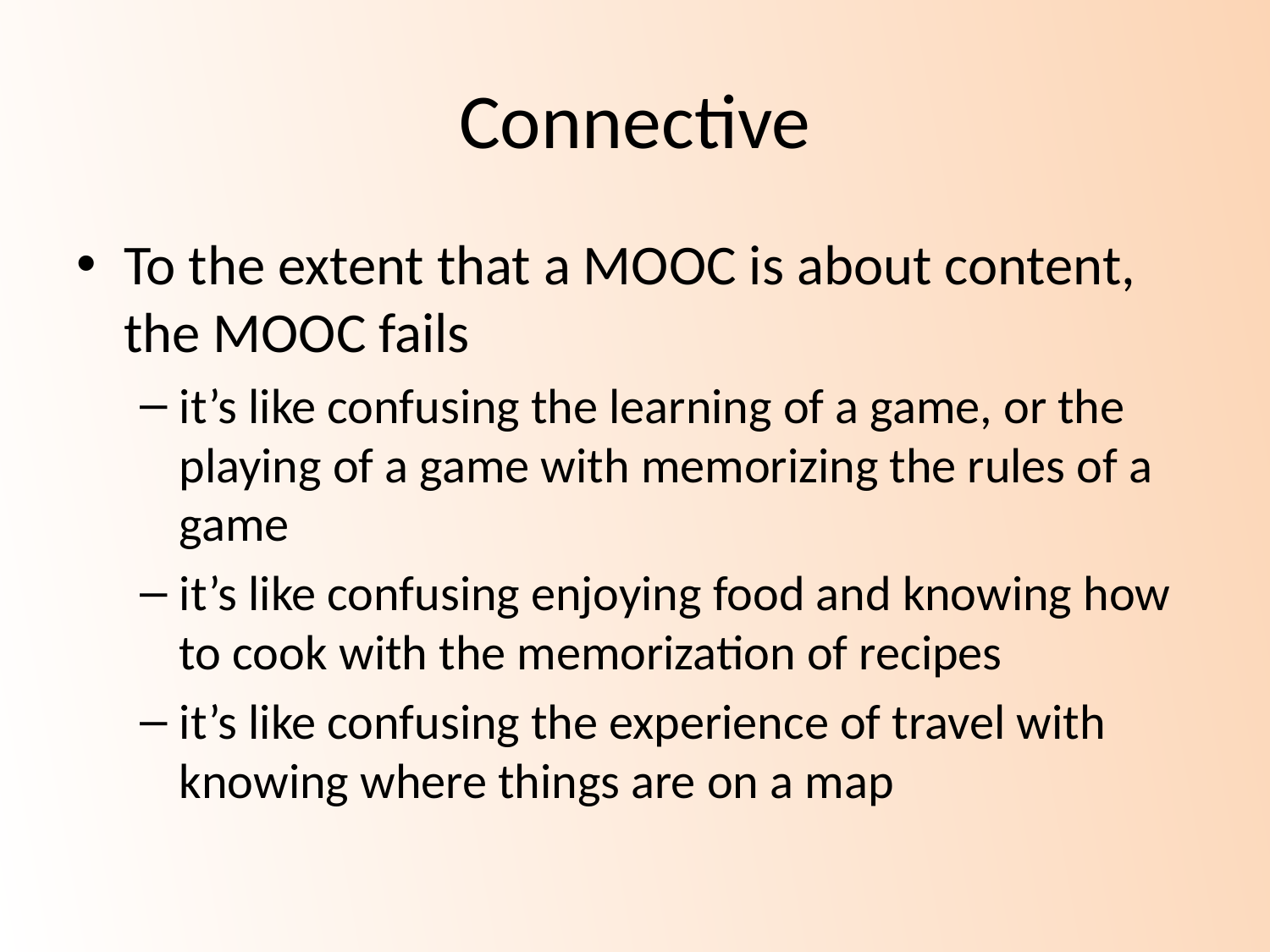

# Connective
To the extent that a MOOC is about content, the MOOC fails
it’s like confusing the learning of a game, or the playing of a game with memorizing the rules of a game
it’s like confusing enjoying food and knowing how to cook with the memorization of recipes
it’s like confusing the experience of travel with knowing where things are on a map